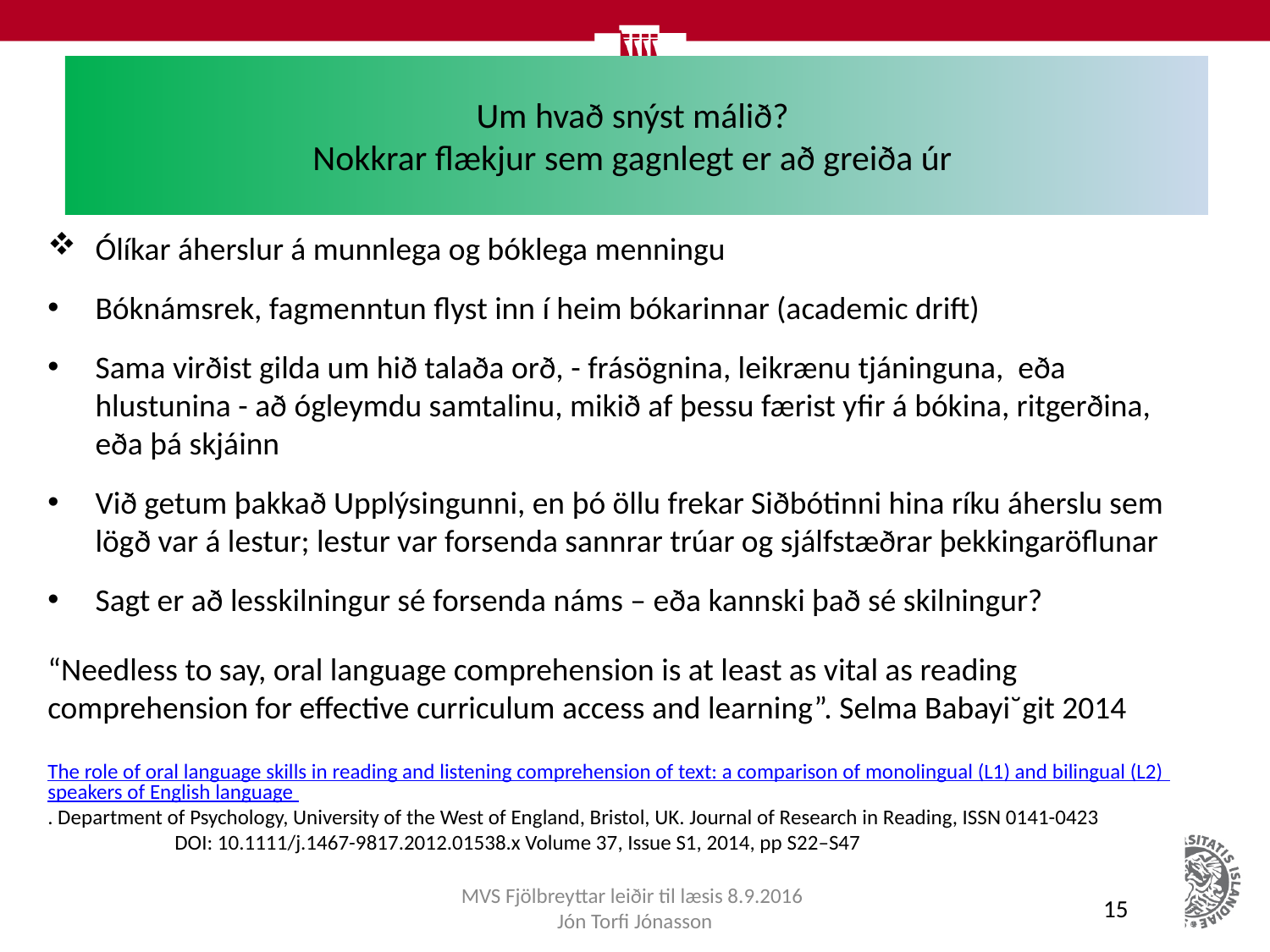

# Um hvað snýst málið? Nokkrar flækjur sem gagnlegt er að greiða úr
Ólíkar áherslur á munnlega og bóklega menningu
Bóknámsrek, fagmenntun flyst inn í heim bókarinnar (academic drift)
Sama virðist gilda um hið talaða orð, - frásögnina, leikrænu tjáninguna,  eða hlustunina - að ógleymdu samtalinu, mikið af þessu færist yfir á bókina, ritgerðina, eða þá skjáinn
Við getum þakkað Upplýsingunni, en þó öllu frekar Siðbótinni hina ríku áherslu sem lögð var á lestur; lestur var forsenda sannrar trúar og sjálfstæðrar þekkingaröflunar
Sagt er að lesskilningur sé forsenda náms – eða kannski það sé skilningur?
“Needless to say, oral language comprehension is at least as vital as reading comprehension for effective curriculum access and learning”. Selma Babayi˘git 2014
The role of oral language skills in reading and listening comprehension of text: a comparison of monolingual (L1) and bilingual (L2) speakers of English language . Department of Psychology, University of the West of England, Bristol, UK. Journal of Research in Reading, ISSN 0141-0423 	DOI: 10.1111/j.1467-9817.2012.01538.x Volume 37, Issue S1, 2014, pp S22–S47
MVS Fjölbreyttar leiðir til læsis 8.9.2016  Jón Torfi Jónasson
15